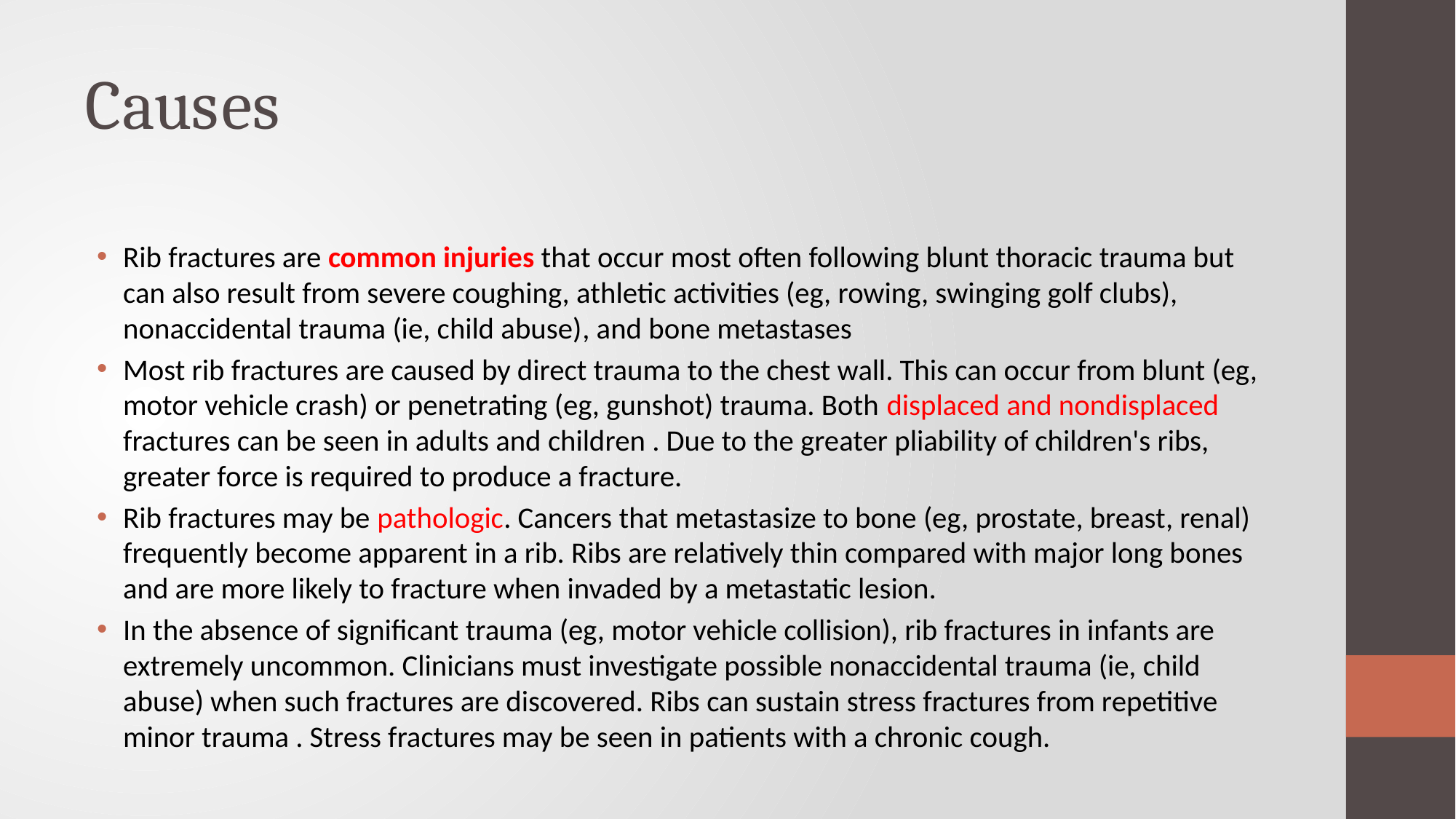

# Causes

Rib fractures are common injuries that occur most often following blunt thoracic trauma but can also result from severe coughing, athletic activities (eg, rowing, swinging golf clubs), nonaccidental trauma (ie, child abuse), and bone metastases
Most rib fractures are caused by direct trauma to the chest wall. This can occur from blunt (eg, motor vehicle crash) or penetrating (eg, gunshot) trauma. Both displaced and nondisplaced fractures can be seen in adults and children . Due to the greater pliability of children's ribs, greater force is required to produce a fracture.
Rib fractures may be pathologic. Cancers that metastasize to bone (eg, prostate, breast, renal) frequently become apparent in a rib. Ribs are relatively thin compared with major long bones and are more likely to fracture when invaded by a metastatic lesion.
In the absence of significant trauma (eg, motor vehicle collision), rib fractures in infants are extremely uncommon. Clinicians must investigate possible nonaccidental trauma (ie, child abuse) when such fractures are discovered. Ribs can sustain stress fractures from repetitive minor trauma . Stress fractures may be seen in patients with a chronic cough.